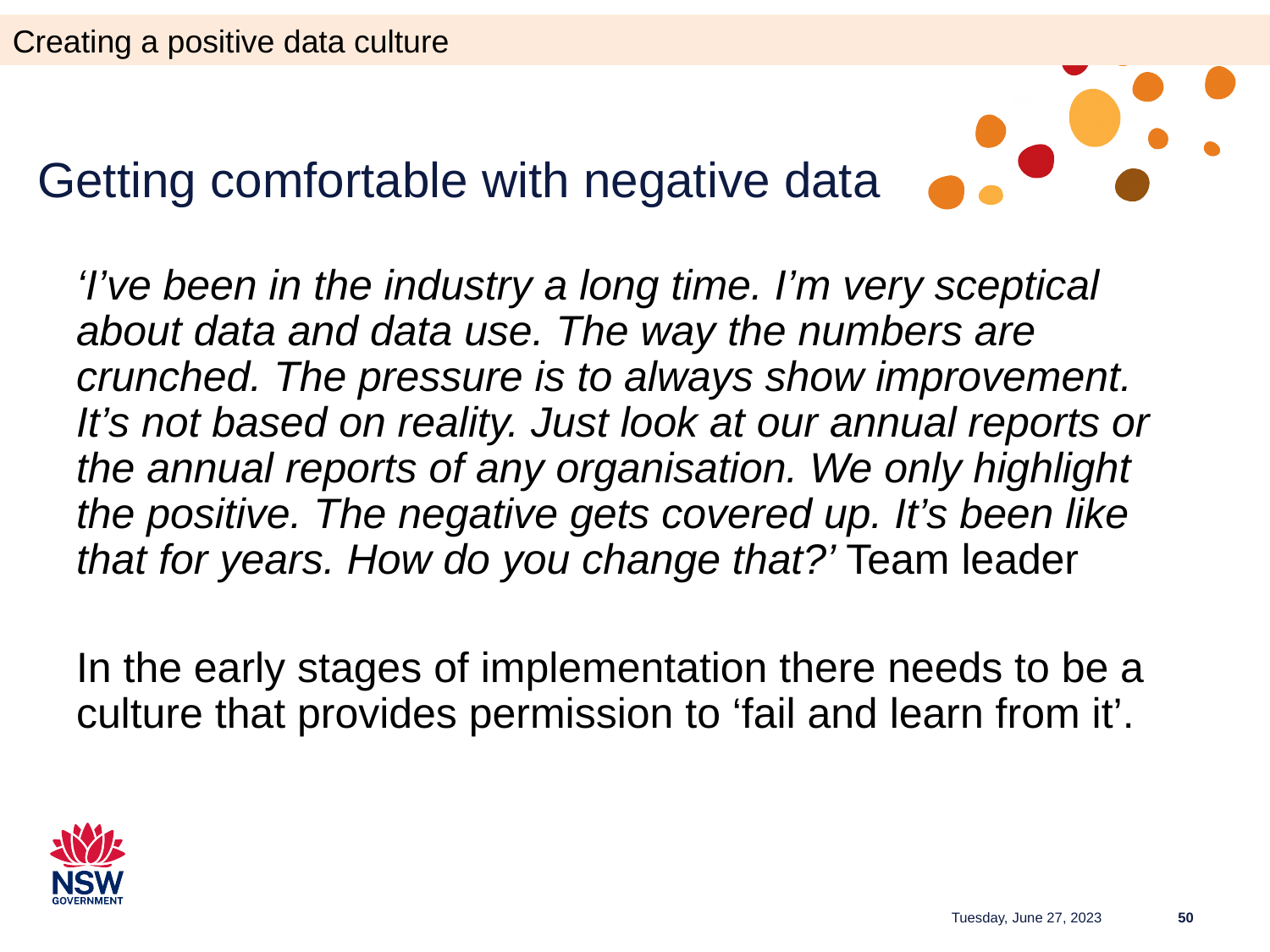

Creating a positive data culture
# Getting comfortable with negative data
‘I’ve been in the industry a long time. I’m very sceptical about data and data use. The way the numbers are crunched. The pressure is to always show improvement. It’s not based on reality. Just look at our annual reports or the annual reports of any organisation. We only highlight the positive. The negative gets covered up. It’s been like that for years. How do you change that?’ Team leader

In the early stages of implementation there needs to be a culture that provides permission to ‘fail and learn from it’.

Tuesday, June 27, 2023
50